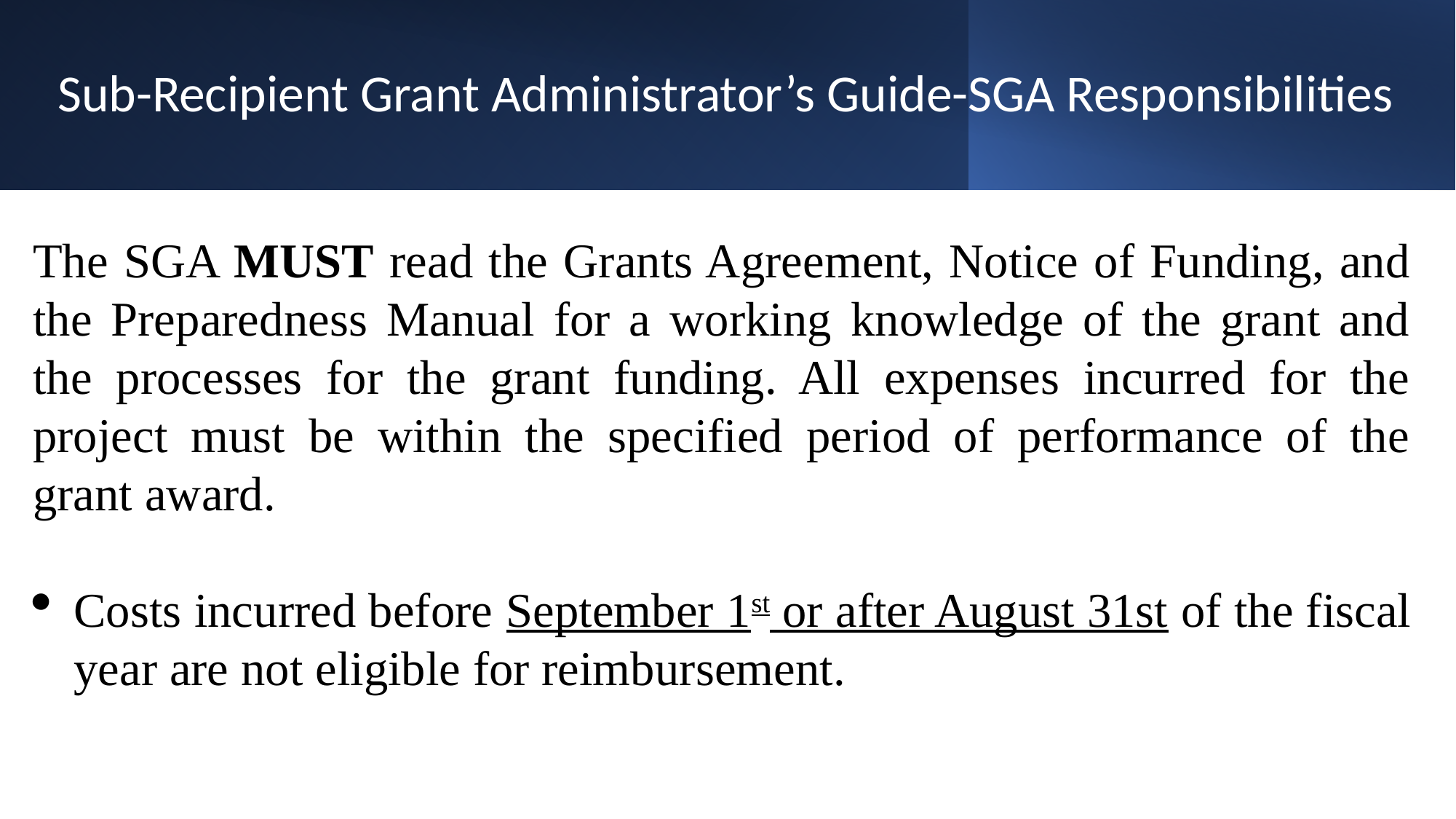

Sub-Recipient Grant Administrator’s Guide-SGA Responsibilities
The SGA MUST read the Grants Agreement, Notice of Funding, and the Preparedness Manual for a working knowledge of the grant and the processes for the grant funding. All expenses incurred for the project must be within the specified period of performance of the grant award.

Costs incurred before September 1st or after August 31st of the fiscal year are not eligible for reimbursement.